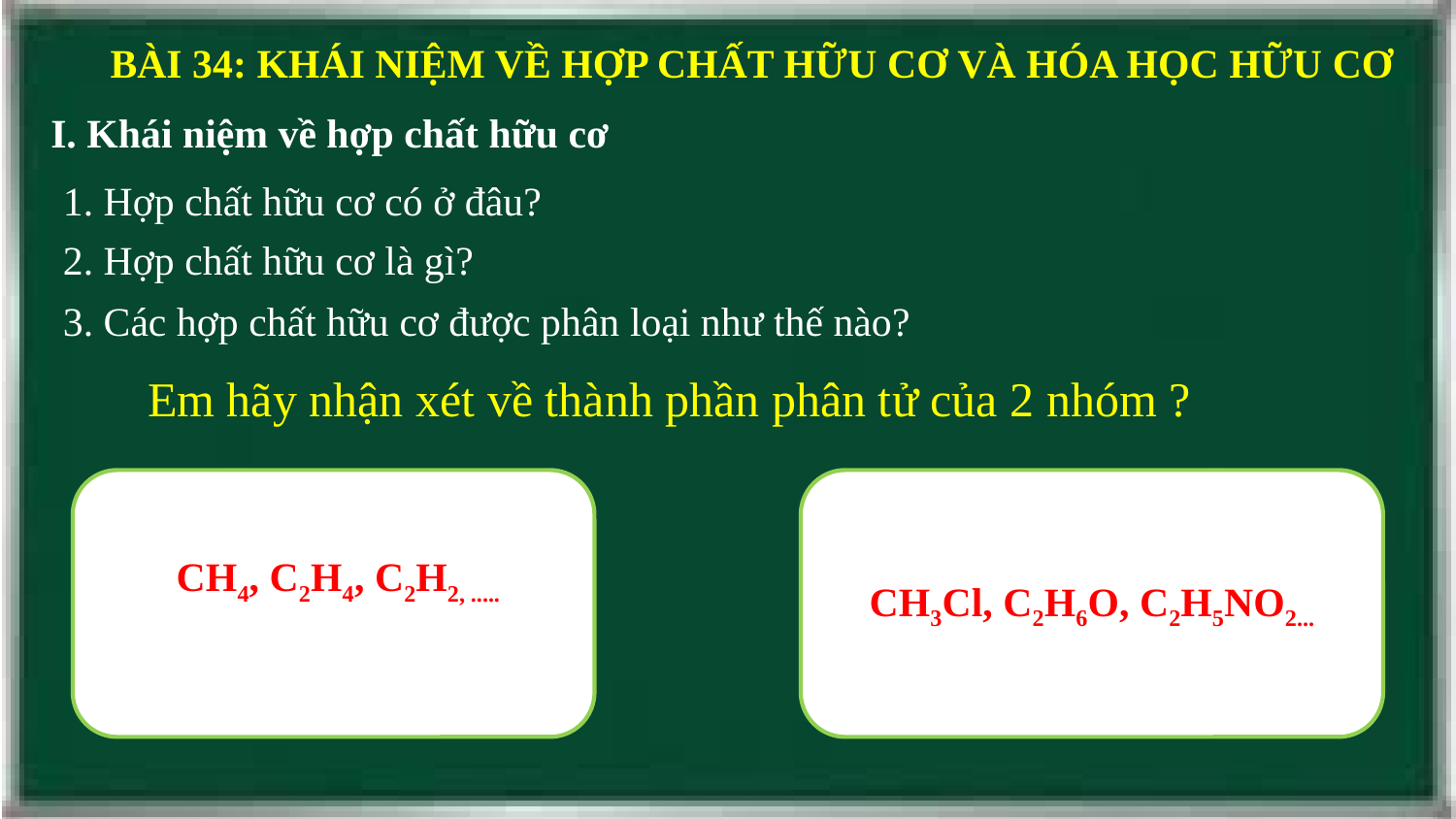

BÀI 34: KHÁI NIỆM VỀ HỢP CHẤT HỮU CƠ VÀ HÓA HỌC HỮU CƠ
I. Khái niệm về hợp chất hữu cơ
1. Hợp chất hữu cơ có ở đâu?
2. Hợp chất hữu cơ là gì?
3. Các hợp chất hữu cơ được phân loại như thế nào?
Em hãy nhận xét về thành phần phân tử của 2 nhóm ?
 CH4, C2H4, C2H2, .....

CH3Cl, C2H6O, C2H5NO2...